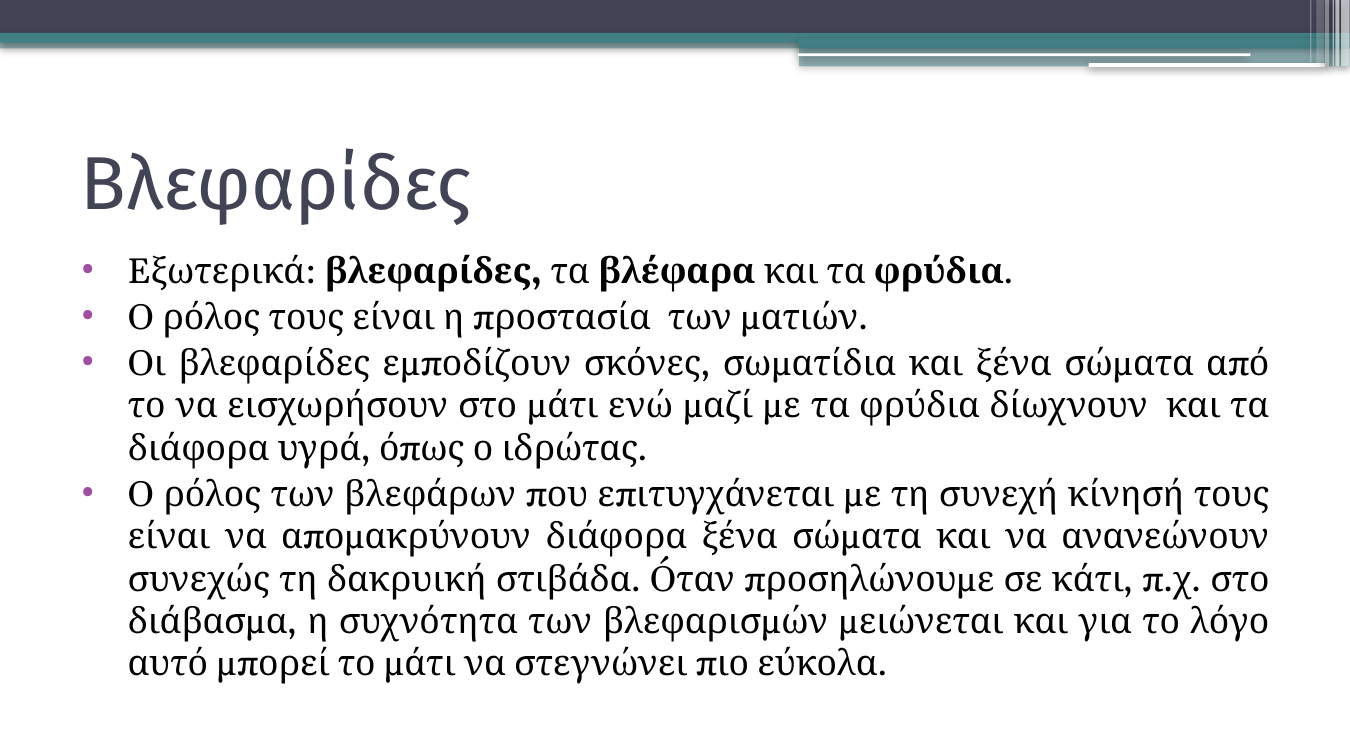

# Βλεφαρίδες
Εξωτερικά: βλεφαρίδες, τα βλέφαρα και τα φρύδια.
Ο ρόλος τους είναι η προστασία  των ματιών.
Οι βλεφαρίδες εμποδίζουν σκόνες, σωματίδια και ξένα σώματα από το να εισχωρήσουν στο μάτι ενώ μαζί με τα φρύδια δίωχνουν  και τα διάφορα υγρά, όπως ο ιδρώτας.
Ο ρόλος των βλεφάρων που επιτυγχάνεται με τη συνεχή κίνησή τους είναι να απομακρύνουν διάφορα ξένα σώματα και να ανανεώνουν συνεχώς τη δακρυική στιβάδα. Όταν προσηλώνουμε σε κάτι, π.χ. στο διάβασμα, η συχνότητα των βλεφαρισμών μειώνεται και για το λόγο αυτό μπορεί το μάτι να στεγνώνει πιο εύκολα.